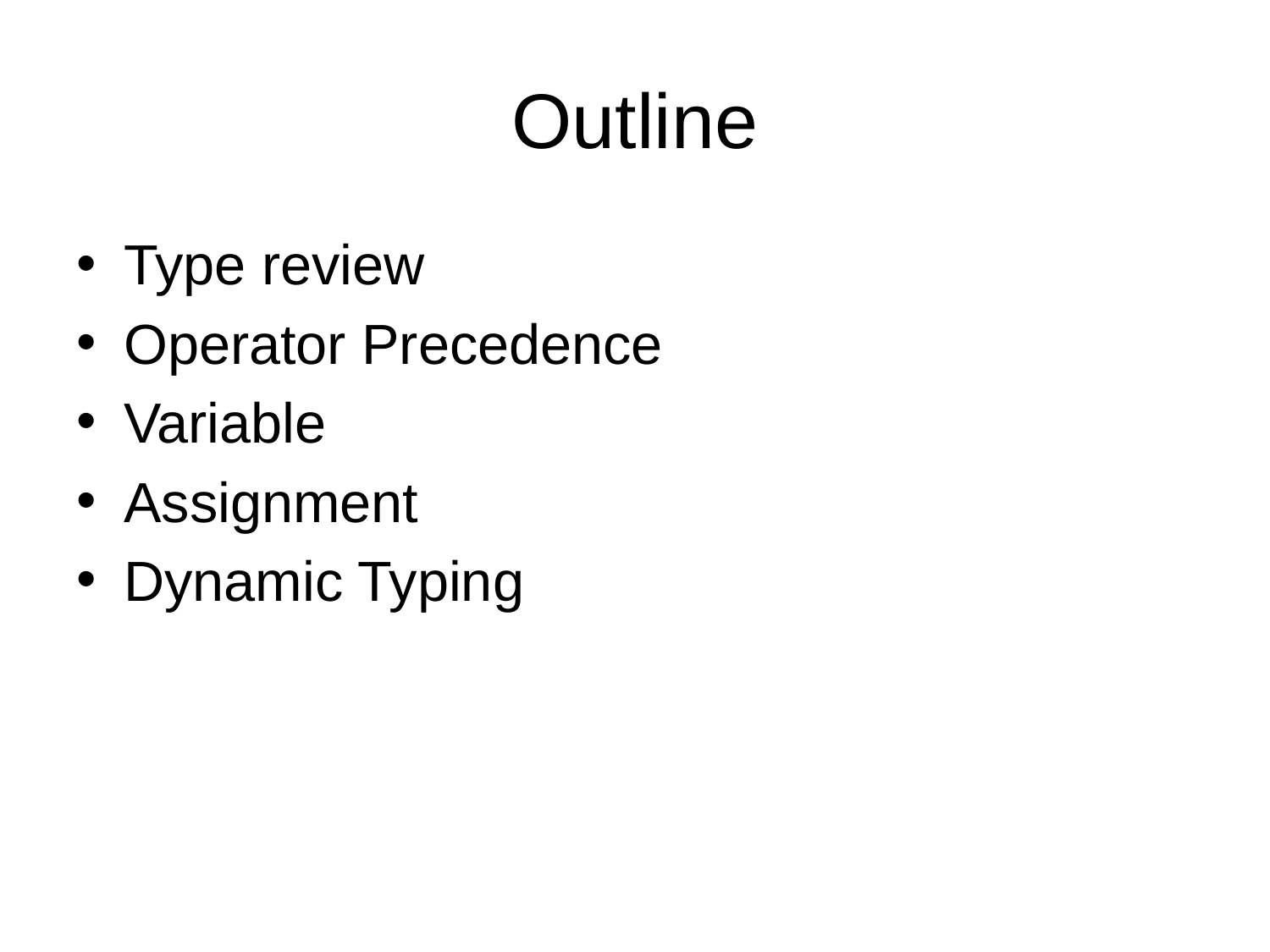

# Outline

Type review
Operator Precedence
Variable
Assignment
Dynamic Typing